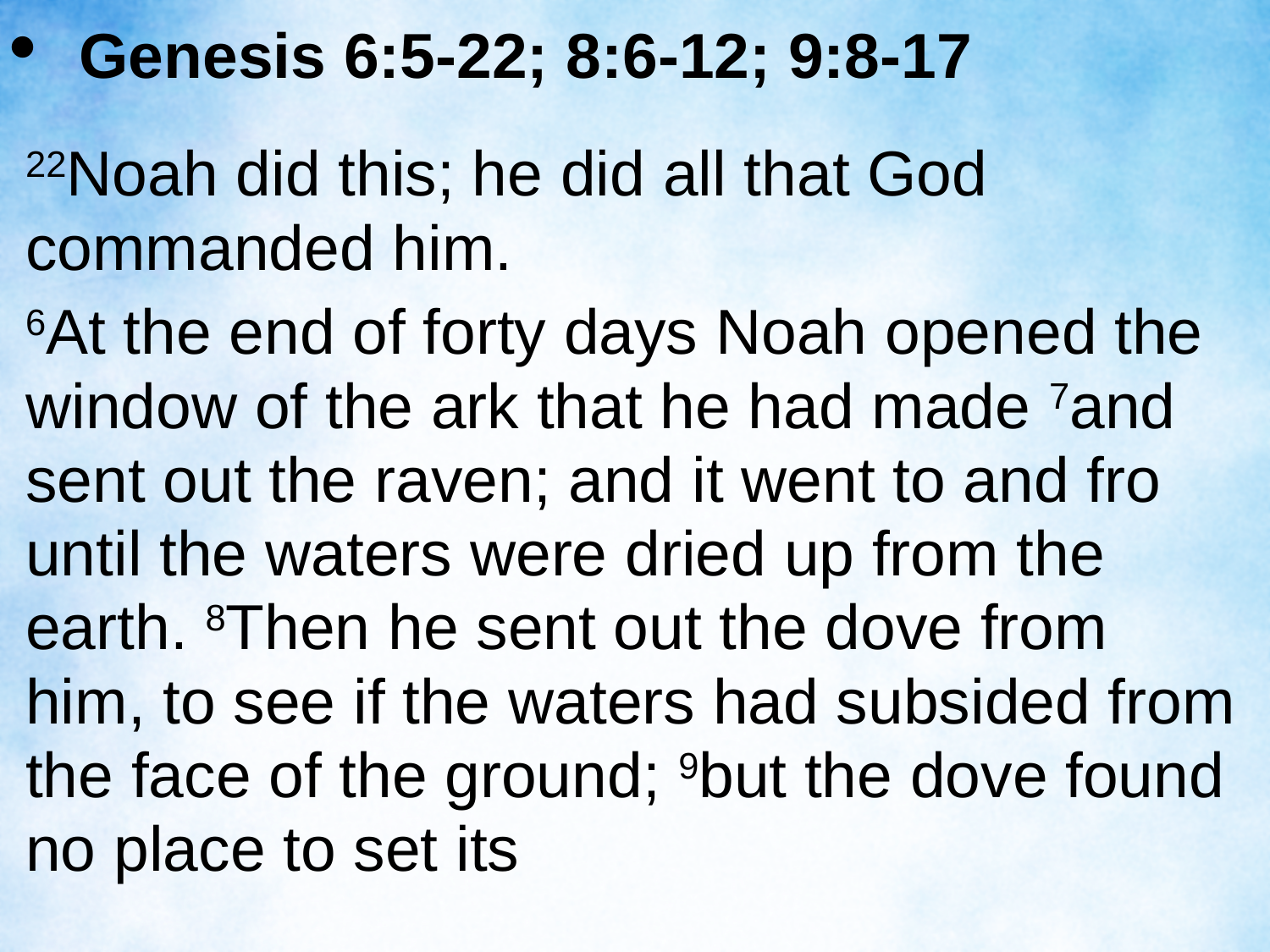

Genesis 6:5-22; 8:6-12; 9:8-17
22Noah did this; he did all that God commanded him.
6At the end of forty days Noah opened the window of the ark that he had made 7and sent out the raven; and it went to and fro until the waters were dried up from the earth. 8Then he sent out the dove from him, to see if the waters had subsided from the face of the ground; 9but the dove found no place to set its
|  |
| --- |
|  |
| --- |